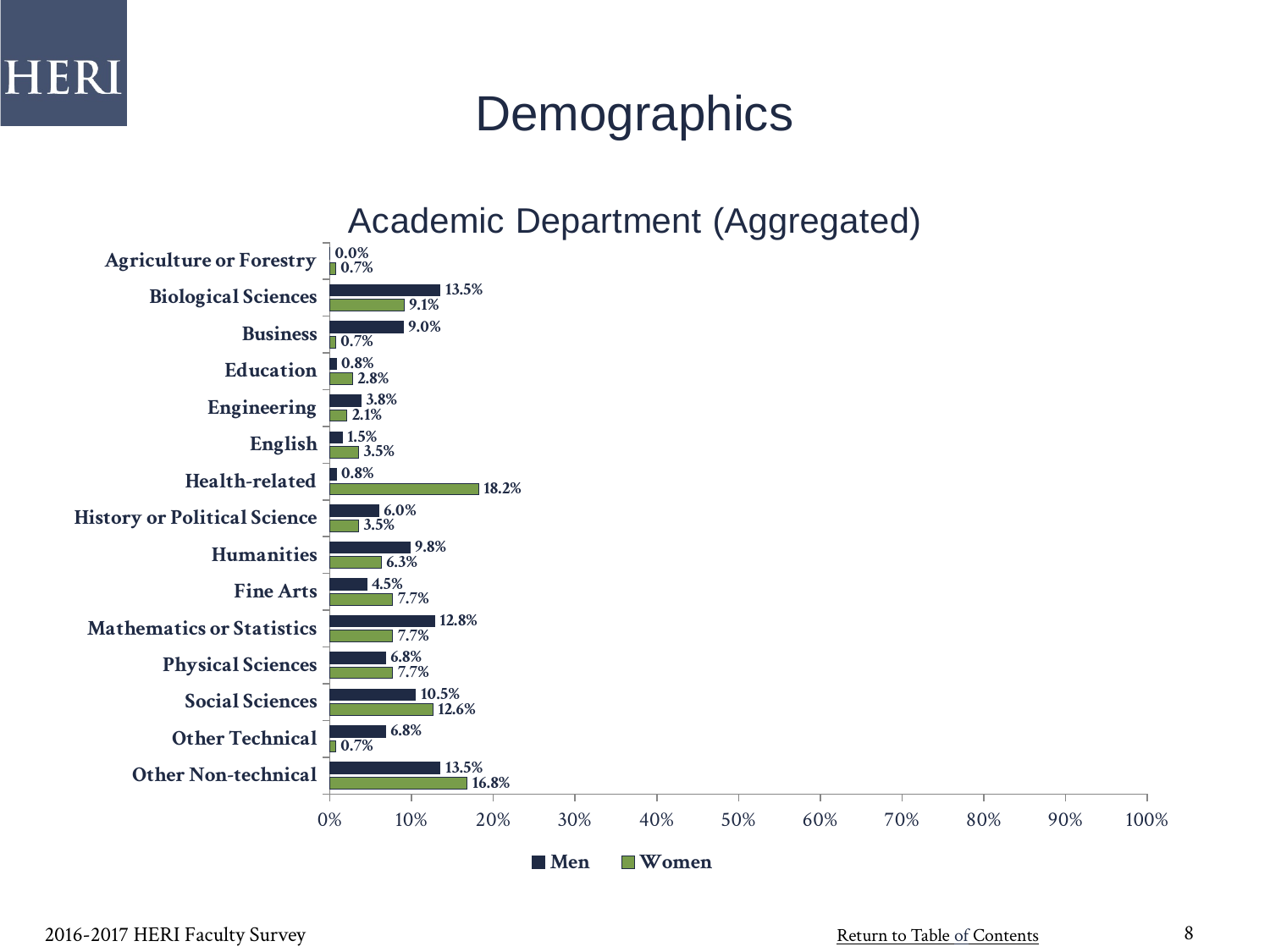

# Demographics

### Chart: Academic Department (Aggregated)

| Category | Women | Men |
|---|---|---|
| Other Non-technical | 0.168 | 0.135 |
| Other Technical | 0.007 | 0.068 |
| Social Sciences | 0.126 | 0.105 |
| Physical Sciences | 0.077 | 0.068 |
| Mathematics or Statistics | 0.077 | 0.128 |
| Fine Arts | 0.077 | 0.045 |
| Humanities | 0.063 | 0.098 |
| History or Political Science | 0.035 | 0.06 |
| Health-related | 0.182 | 0.008 |
| English | 0.035 | 0.015 |
| Engineering | 0.021 | 0.038 |
| Education | 0.028 | 0.008 |
| Business | 0.007 | 0.09 |
| Biological Sciences | 0.091 | 0.135 |
|    Agriculture or Forestry | 0.007 | 0.0 |
2016-2017 HERI Faculty Survey
8